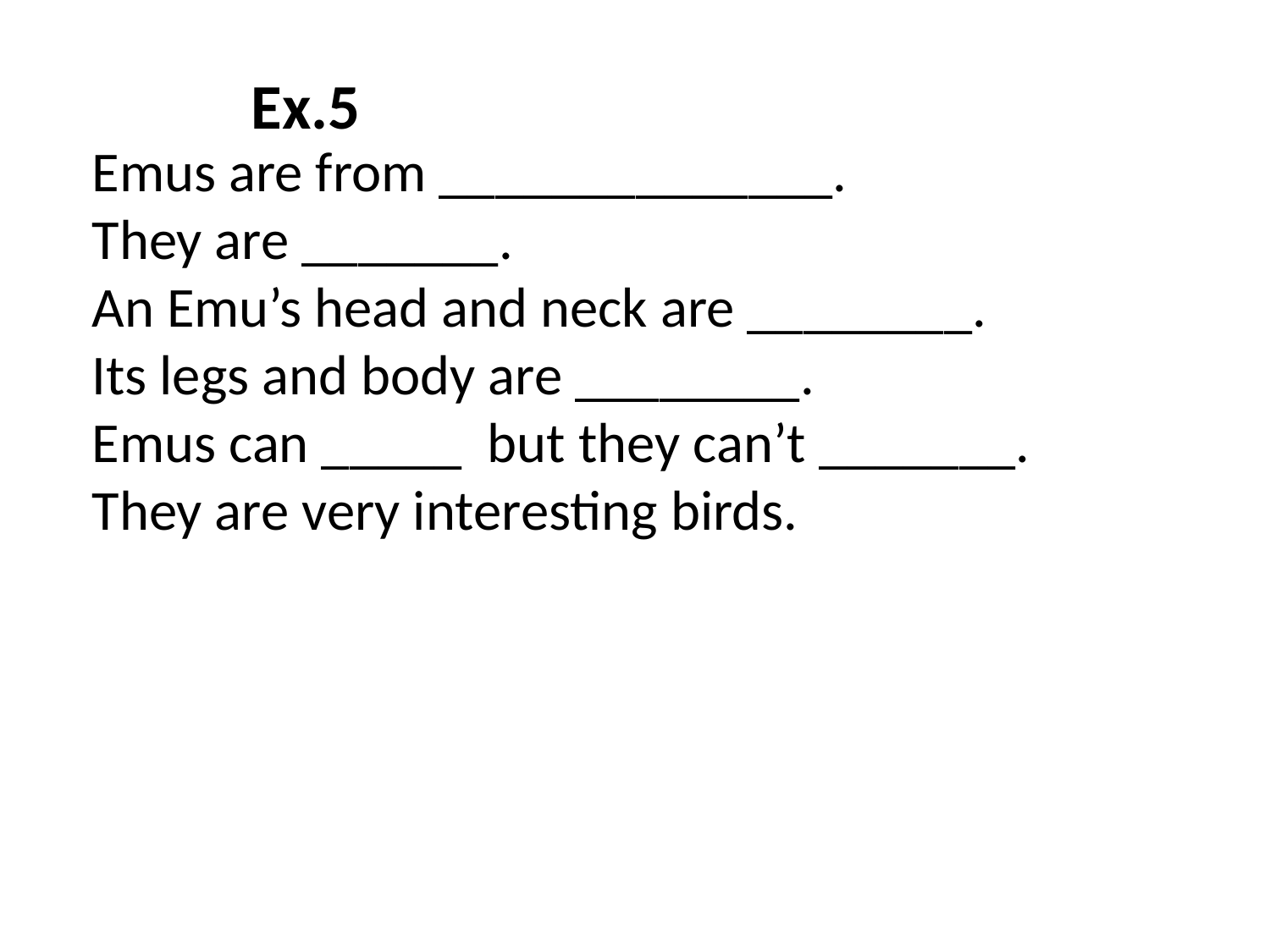

Ex.5
Emus are from ______________.
They are _______.
An Emu’s head and neck are ________.
Its legs and body are ________.
Emus can _____  but they can’t _______.
They are very interesting birds.